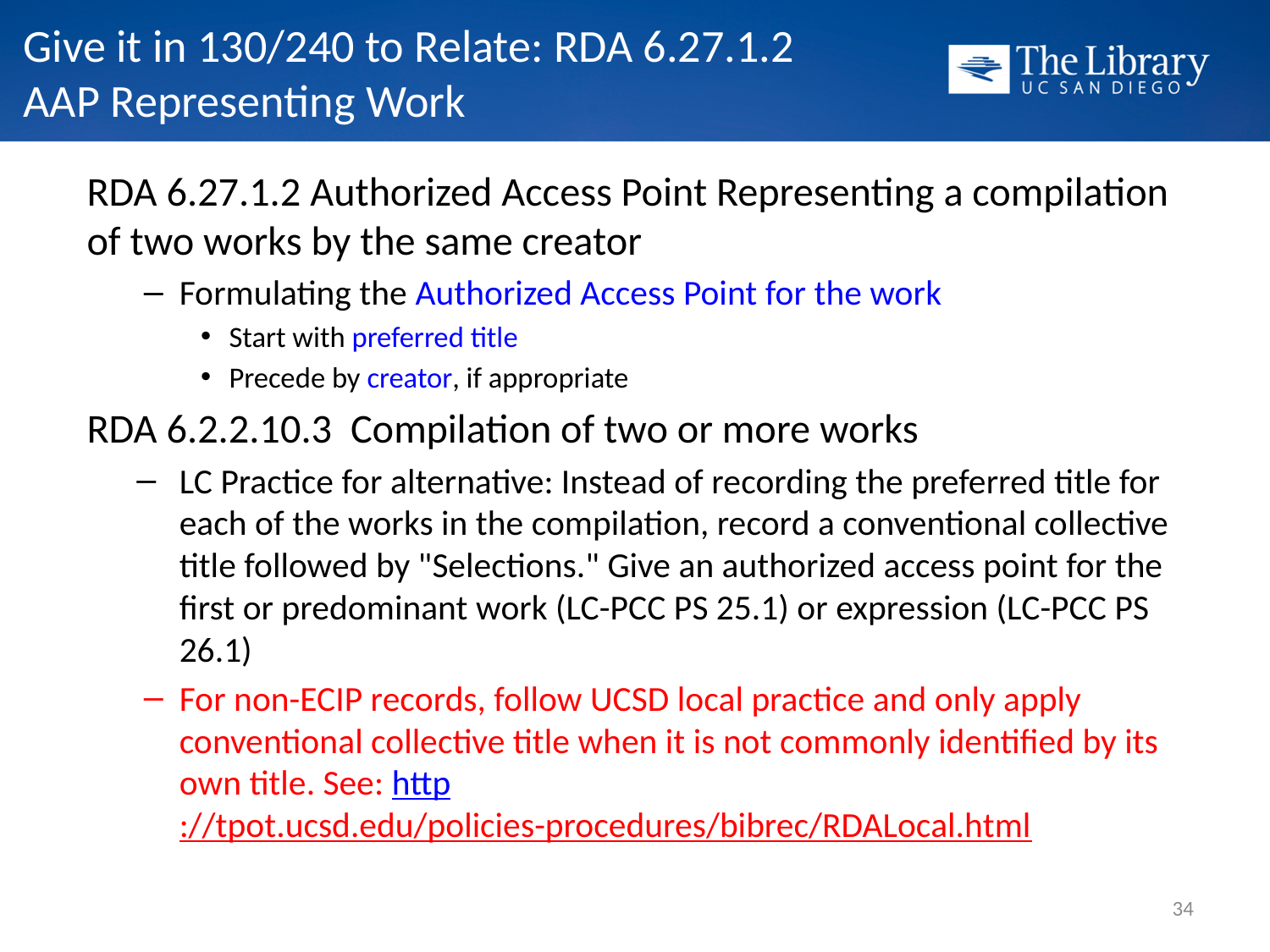

# Give it in 130/240 to Relate: RDA 6.27.1.2 AAP Representing Work
RDA 6.27.1.2 Authorized Access Point Representing a compilation of two works by the same creator
Formulating the Authorized Access Point for the work
Start with preferred title
Precede by creator, if appropriate
RDA 6.2.2.10.3  Compilation of two or more works
LC Practice for alternative: Instead of recording the preferred title for each of the works in the compilation, record a conventional collective title followed by "Selections." Give an authorized access point for the first or predominant work (LC-PCC PS 25.1) or expression (LC-PCC PS 26.1)
For non-ECIP records, follow UCSD local practice and only apply conventional collective title when it is not commonly identified by its own title. See: http://tpot.ucsd.edu/policies-procedures/bibrec/RDALocal.html

34